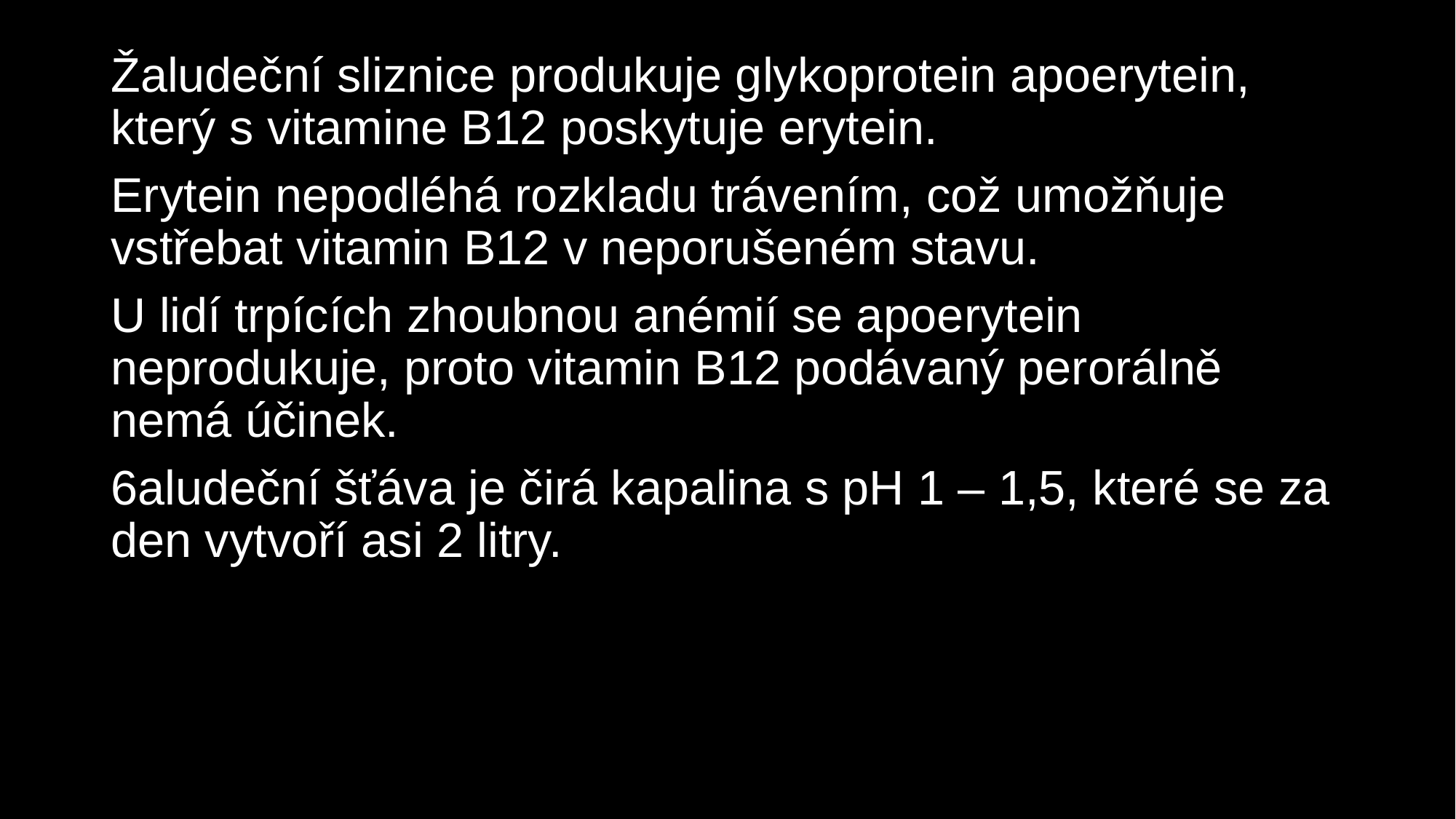

Žaludeční sliznice produkuje glykoprotein apoerytein, který s vitamine B12 poskytuje erytein.
Erytein nepodléhá rozkladu trávením, což umožňuje vstřebat vitamin B12 v neporušeném stavu.
U lidí trpících zhoubnou anémií se apoerytein neprodukuje, proto vitamin B12 podávaný perorálně nemá účinek.
6aludeční šťáva je čirá kapalina s pH 1 – 1,5, které se za den vytvoří asi 2 litry.